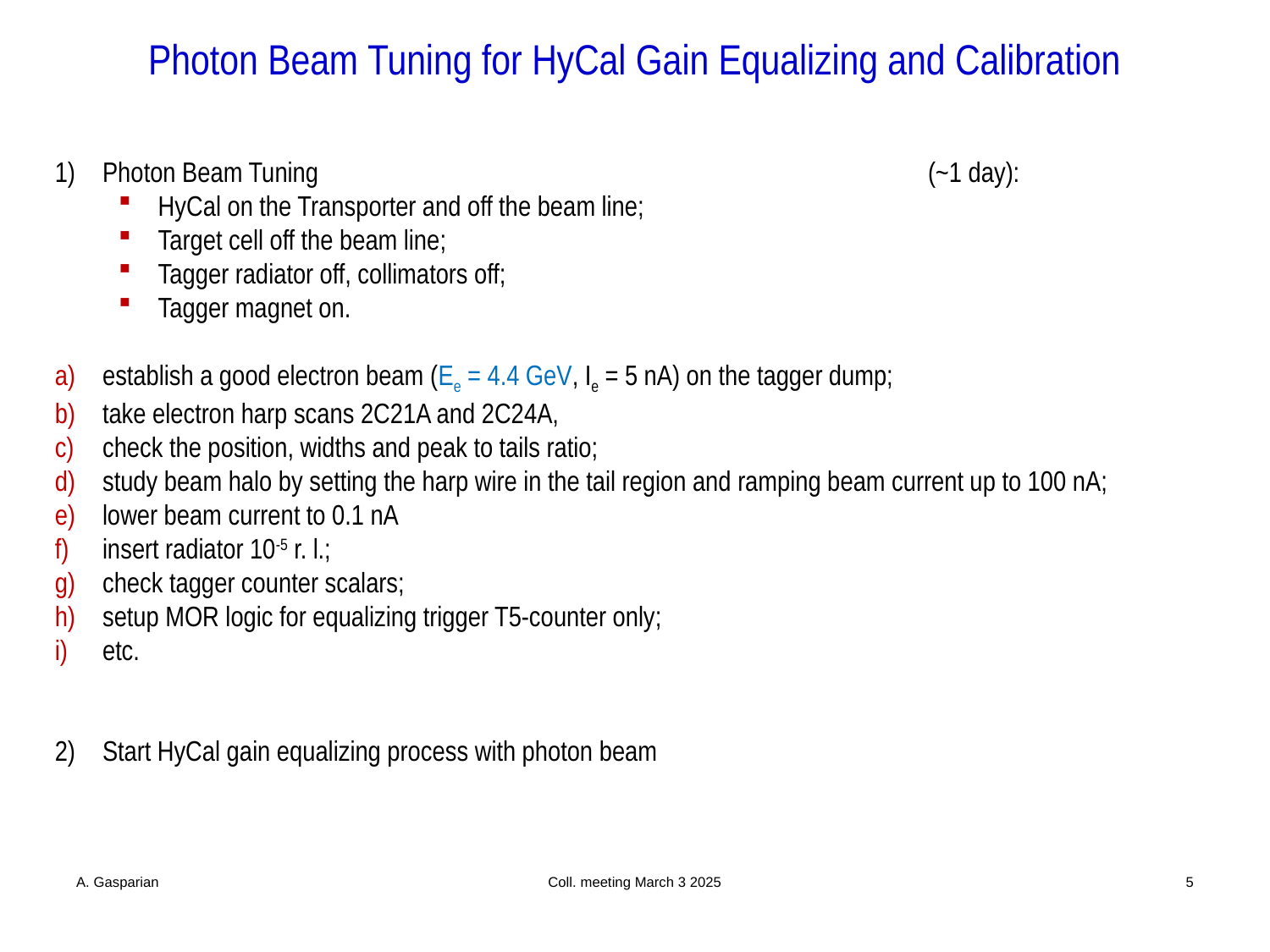

# Photon Beam Tuning for HyCal Gain Equalizing and Calibration
Photon Beam Tuning                                    			          (~1 day):
HyCal on the Transporter and off the beam line;
Target cell off the beam line;
Tagger radiator off, collimators off;
Tagger magnet on.

establish a good electron beam (Ee = 4.4 GeV, Ie = 5 nA) on the tagger dump;
take electron harp scans 2C21A and 2C24A,
check the position, widths and peak to tails ratio;
study beam halo by setting the harp wire in the tail region and ramping beam current up to 100 nA;
lower beam current to 0.1 nA
insert radiator 10-5 r. l.;
check tagger counter scalars;
setup MOR logic for equalizing trigger T5-counter only;
etc.

Start HyCal gain equalizing process with photon beam
A. Gasparian
Coll. meeting March 3 2025
5